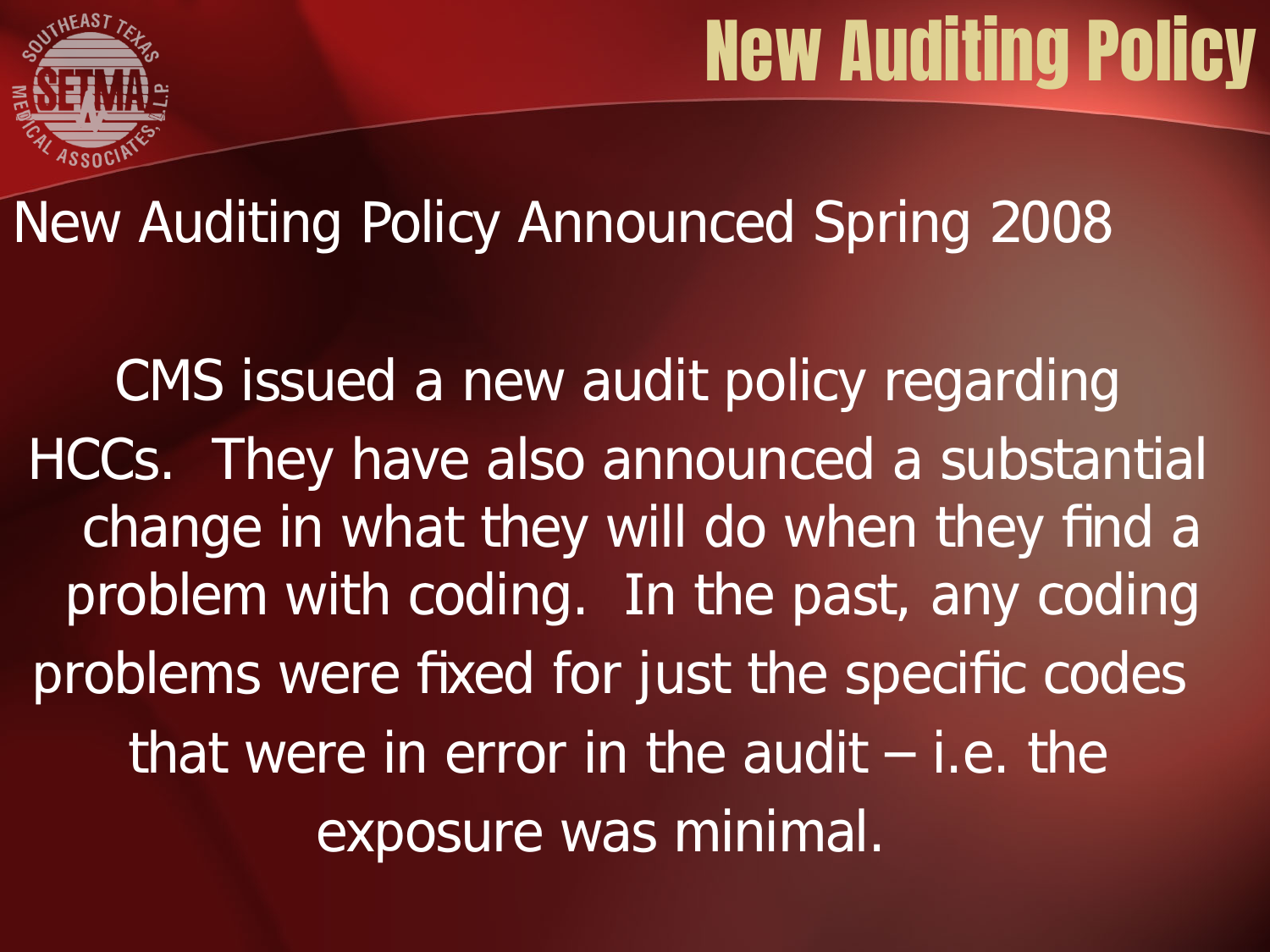

# New Auditing Policy
New Auditing Policy Announced Spring 2008

CMS issued a new audit policy regarding
HCCs.  They have also announced a substantial change in what they will do when they find a problem with coding.  In the past, any coding
problems were fixed for just the specific codes
that were in error in the audit – i.e. the
exposure was minimal.